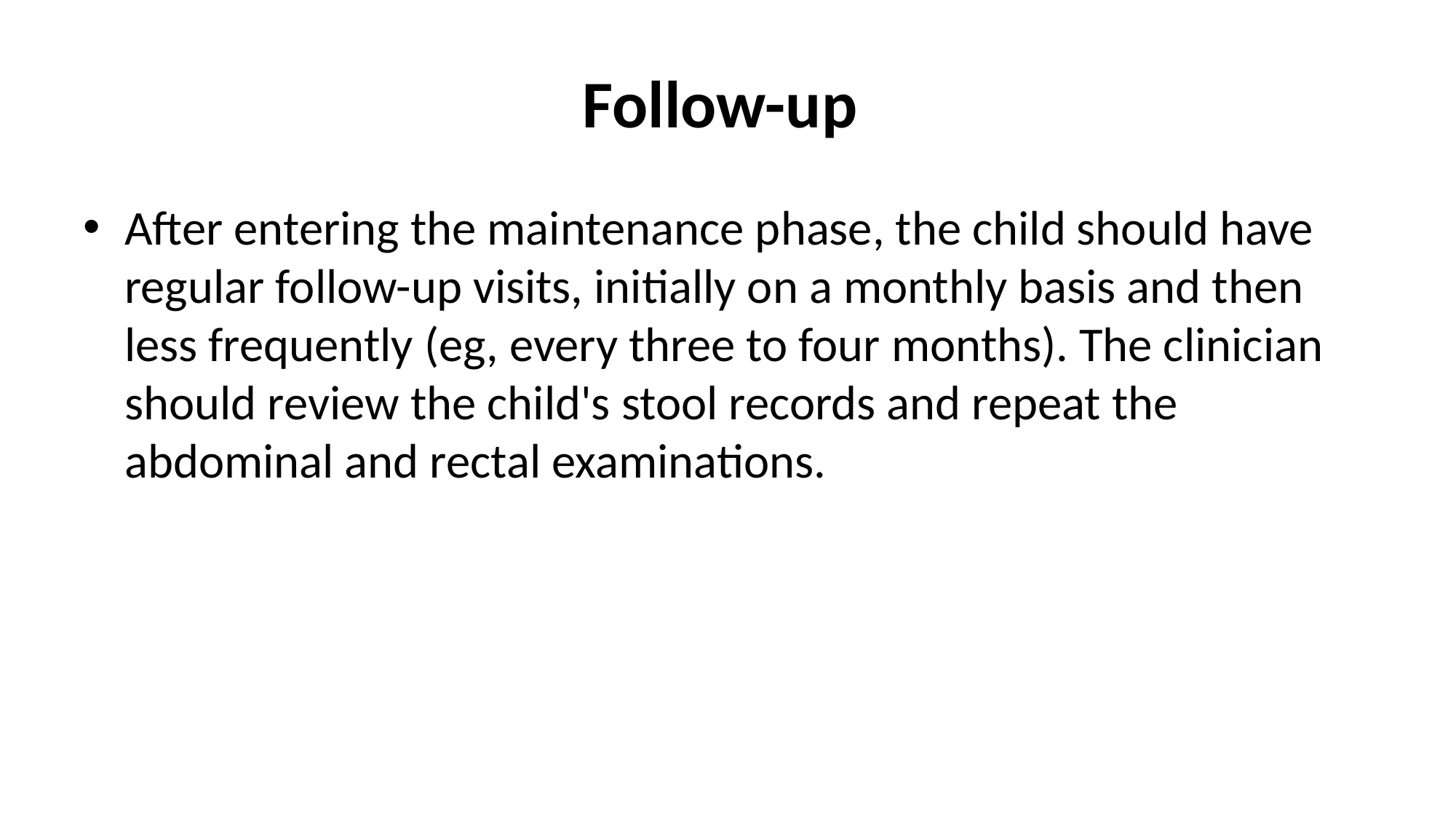

# Follow-up
After entering the maintenance phase, the child should have regular follow-up visits, initially on a monthly basis and then less frequently (eg, every three to four months). The clinician should review the child's stool records and repeat the abdominal and rectal examinations.